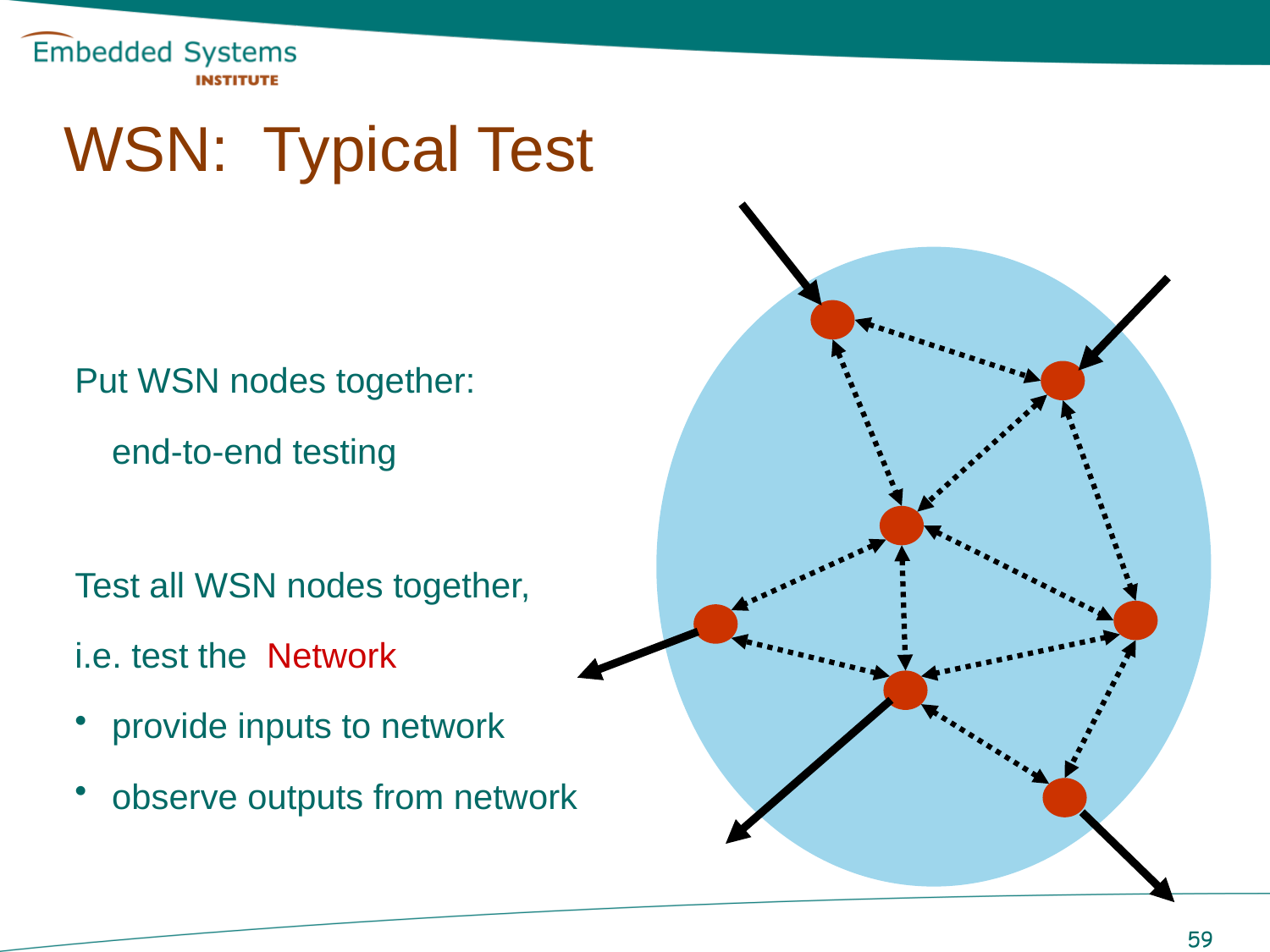

# WSN:  Typical Test

Put WSN nodes together:
	end-to-end testing
Test all WSN nodes together,
i.e. test the  Network
provide inputs to network
observe outputs from network

   59